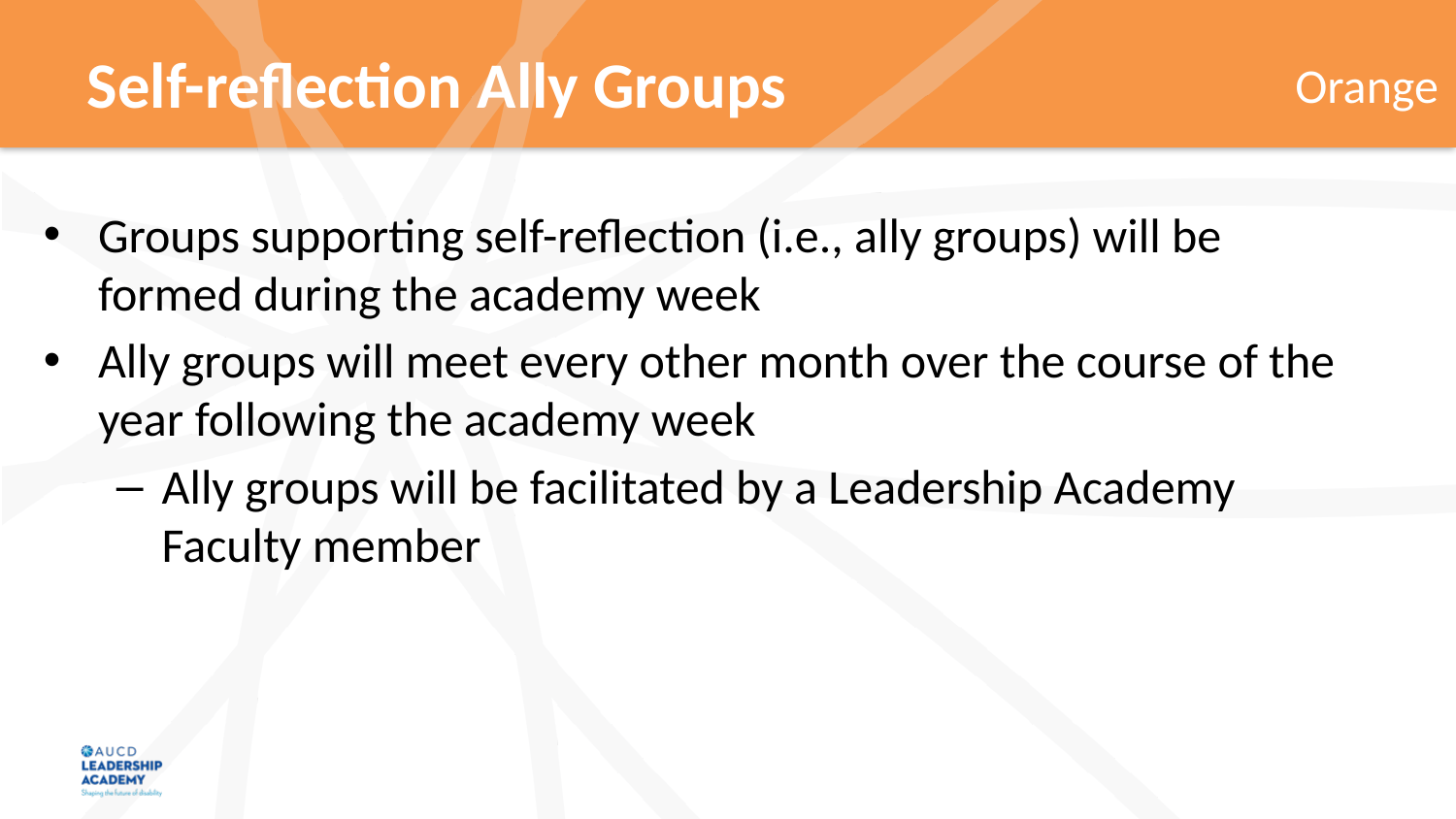

# Self-reflection Ally Groups
Groups supporting self-reflection (i.e., ally groups) will be formed during the academy week
Ally groups will meet every other month over the course of the year following the academy week
Ally groups will be facilitated by a Leadership Academy Faculty member